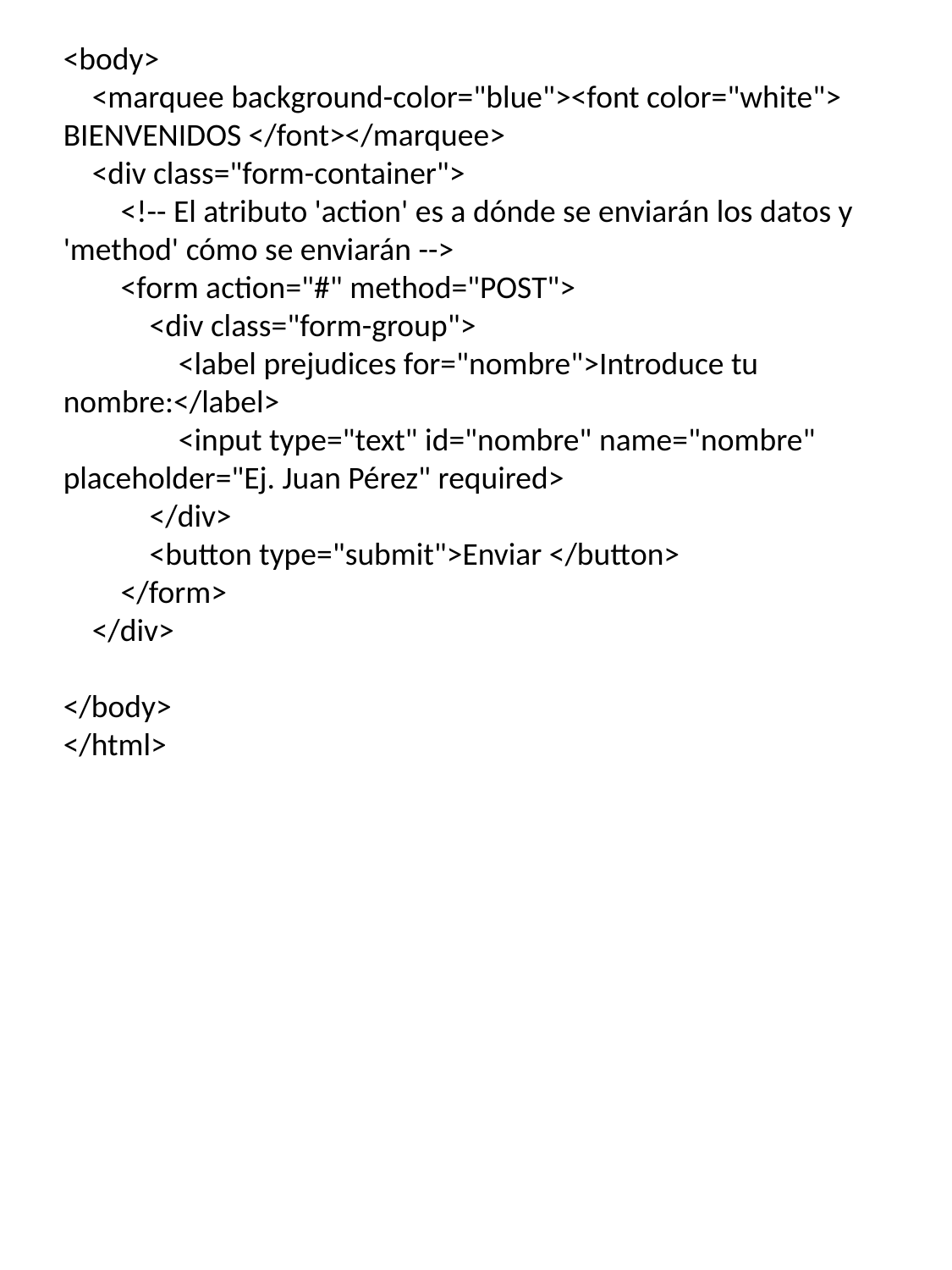

<body>
    <marquee background-color="blue"><font color="white"> BIENVENIDOS </font></marquee>
    <div class="form-container">
        <!-- El atributo 'action' es a dónde se enviarán los datos y 'method' cómo se enviarán -->
        <form action="#" method="POST">
            <div class="form-group">
                <label prejudices for="nombre">Introduce tu nombre:</label>
                <input type="text" id="nombre" name="nombre" placeholder="Ej. Juan Pérez" required>
            </div>
            <button type="submit">Enviar </button>
        </form>
    </div>

</body>
</html>